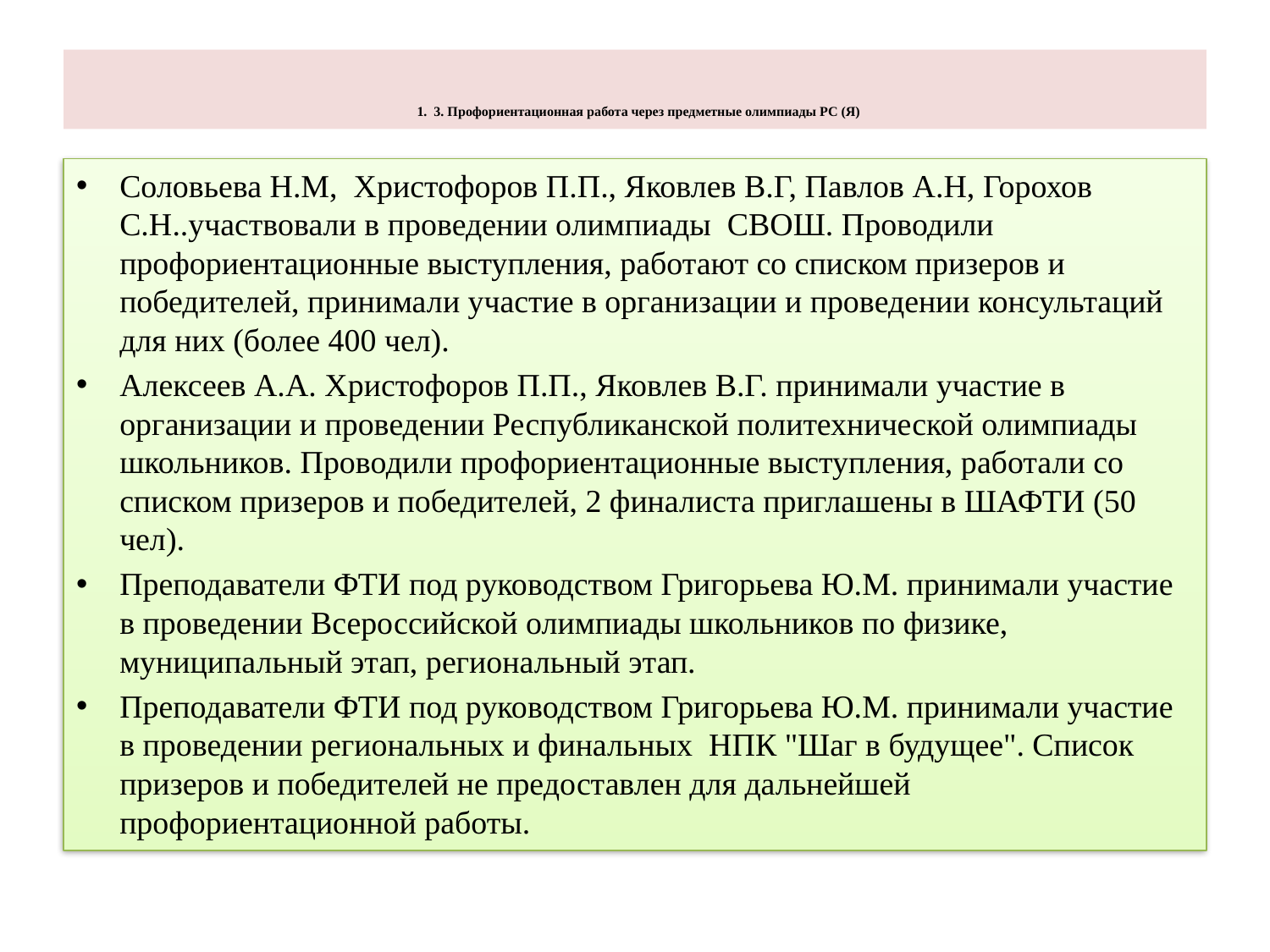

# 1. 3. Профориентационная работа через предметные олимпиады РС (Я)
Соловьева Н.М,  Христофоров П.П., Яковлев В.Г, Павлов А.Н, Горохов С.Н..участвовали в проведении олимпиады  СВОШ. Проводили профориентационные выступления, работают со списком призеров и победителей, принимали участие в организации и проведении консультаций для них (более 400 чел).
Алексеев А.А. Христофоров П.П., Яковлев В.Г. принимали участие в организации и проведении Республиканской политехнической олимпиады школьников. Проводили профориентационные выступления, работали со списком призеров и победителей, 2 финалиста приглашены в ШАФТИ (50 чел).
Преподаватели ФТИ под руководством Григорьева Ю.М. принимали участие в проведении Всероссийской олимпиады школьников по физике, муниципальный этап, региональный этап.
Преподаватели ФТИ под руководством Григорьева Ю.М. принимали участие в проведении региональных и финальных  НПК "Шаг в будущее". Список призеров и победителей не предоставлен для дальнейшей профориентационной работы.